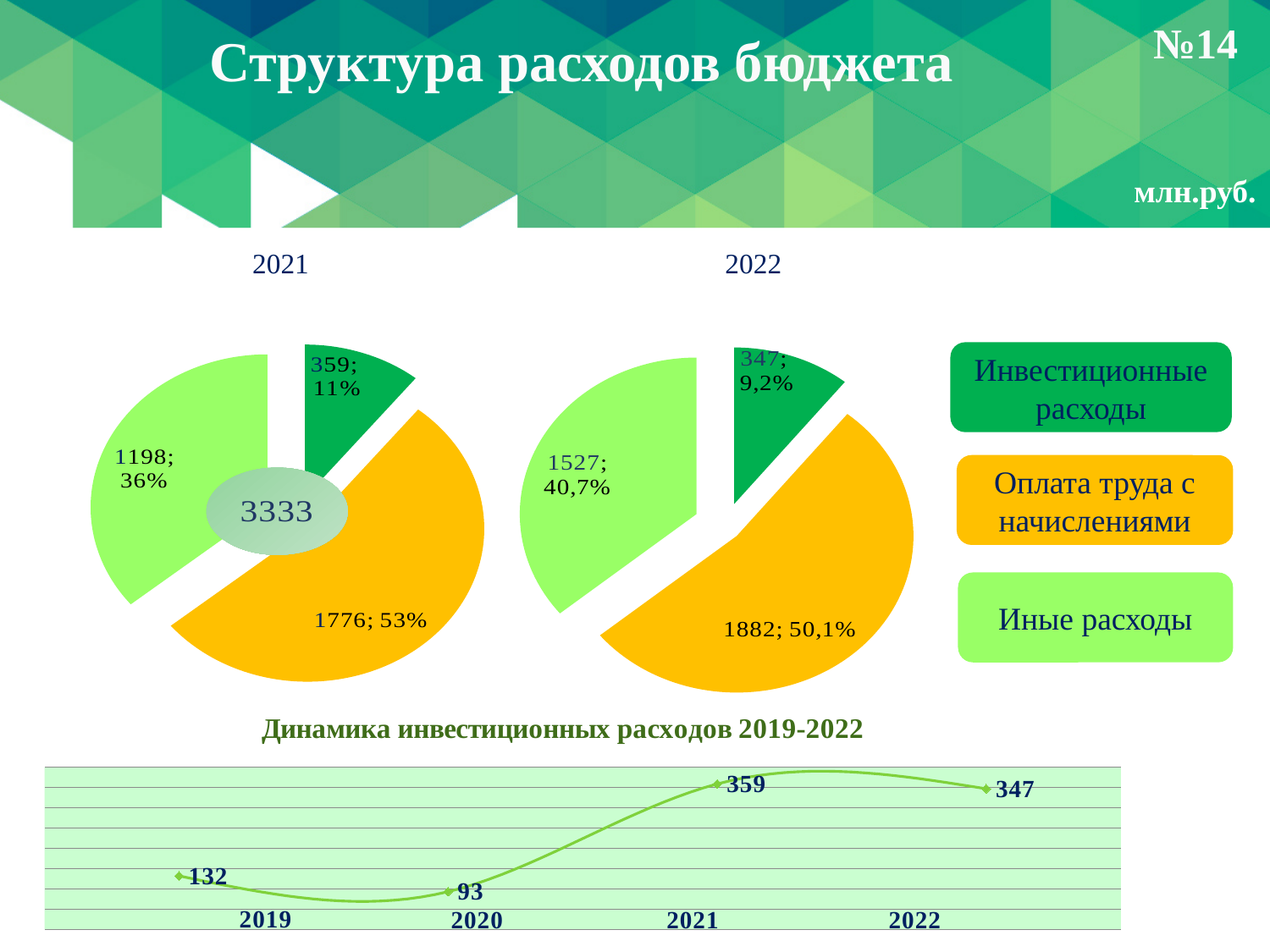

№14
Структура расходов бюджета
млн.руб.
2021
2022

### Chart

| Category |  |  |
|---|---|---|

### Chart

| Category |  |  |
|---|---|---|
Инвестиционные расходы

### Chart

| Category |
|---|
Оплата труда с начислениями
Иные расходы

### Chart: Динамика инвестиционных расходов 2019-2022

| Category | Значения Y |
|---|---|